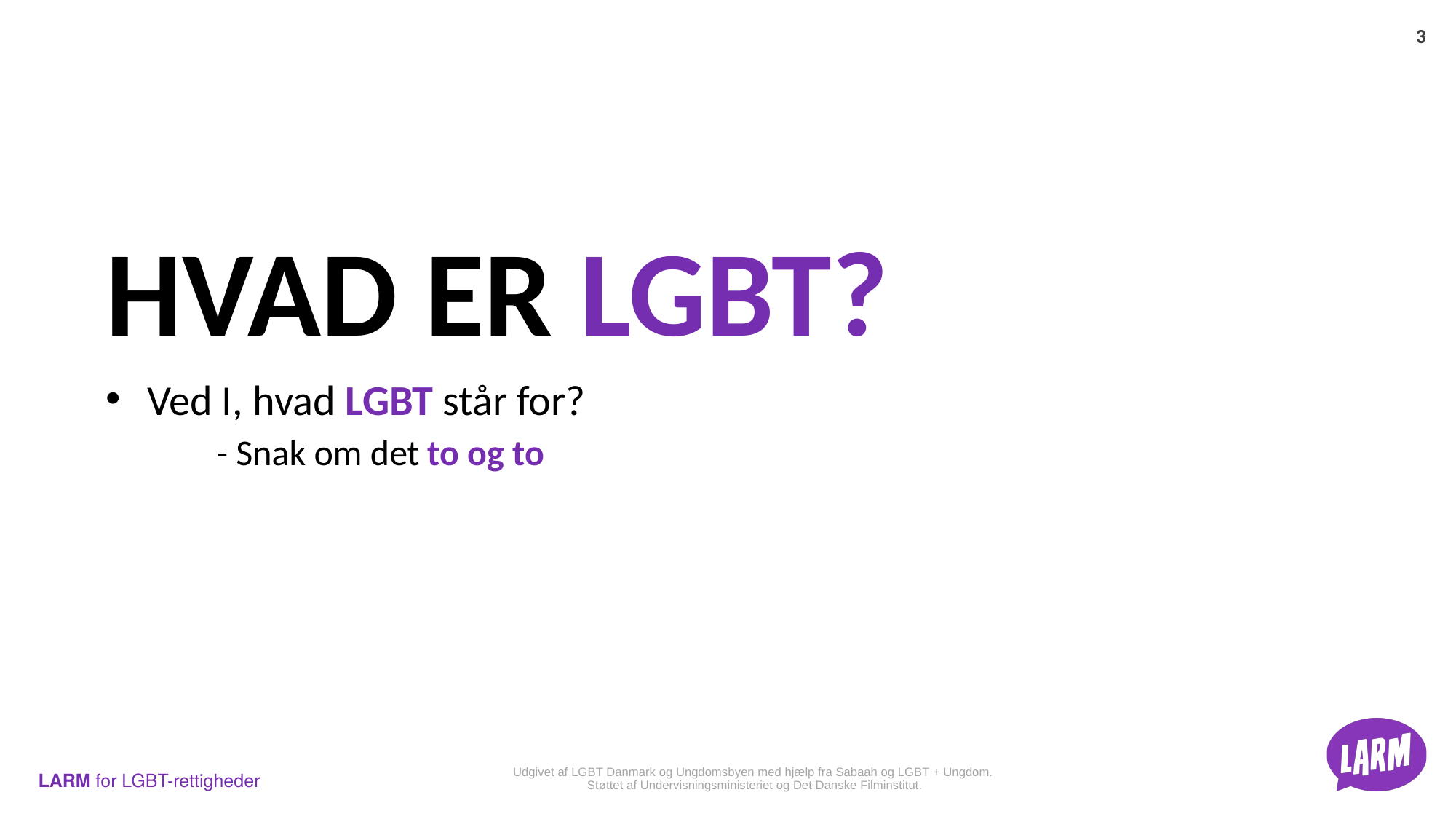

HVAD ER LGBT?
Ved I, hvad LGBT står for?
- Snak om det to og to